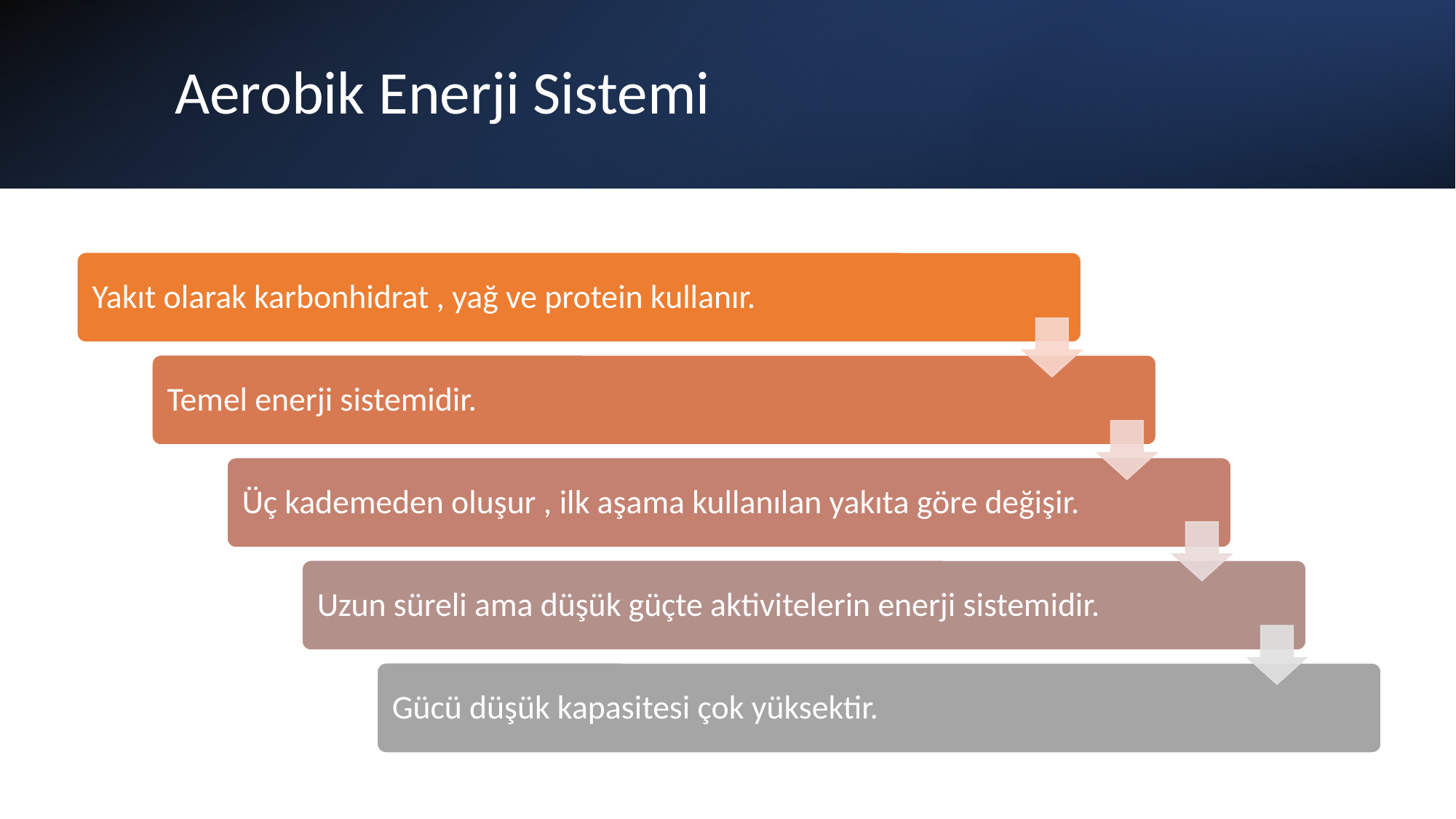

# Aerobik Enerji Sistemi
Yakıt olarak karbonhidrat , yağ ve protein kullanır.
Temel enerji sistemidir.
Üç kademeden oluşur , ilk aşama kullanılan yakıta göre değişir.
Uzun süreli ama düşük güçte aktivitelerin enerji sistemidir.
Gücü düşük kapasitesi çok yüksektir.